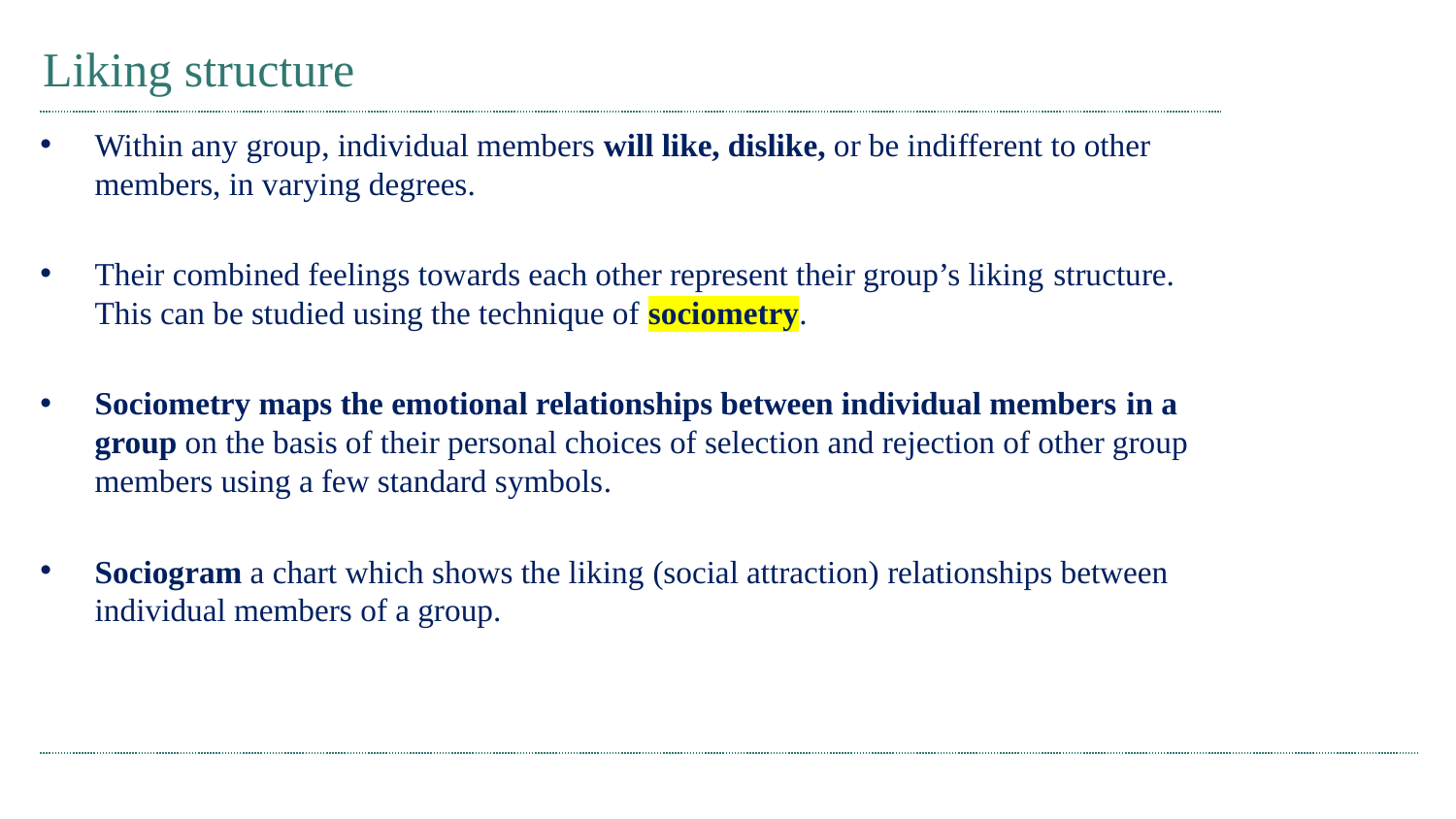

# Liking structure
Within any group, individual members will like, dislike, or be indifferent to other members, in varying degrees.

Their combined feelings towards each other represent their group’s liking structure. This can be studied using the technique of sociometry.

Sociometry maps the emotional relationships between individual members in a group on the basis of their personal choices of selection and rejection of other group members using a few standard symbols.

Sociogram a chart which shows the liking (social attraction) relationships between individual members of a group.